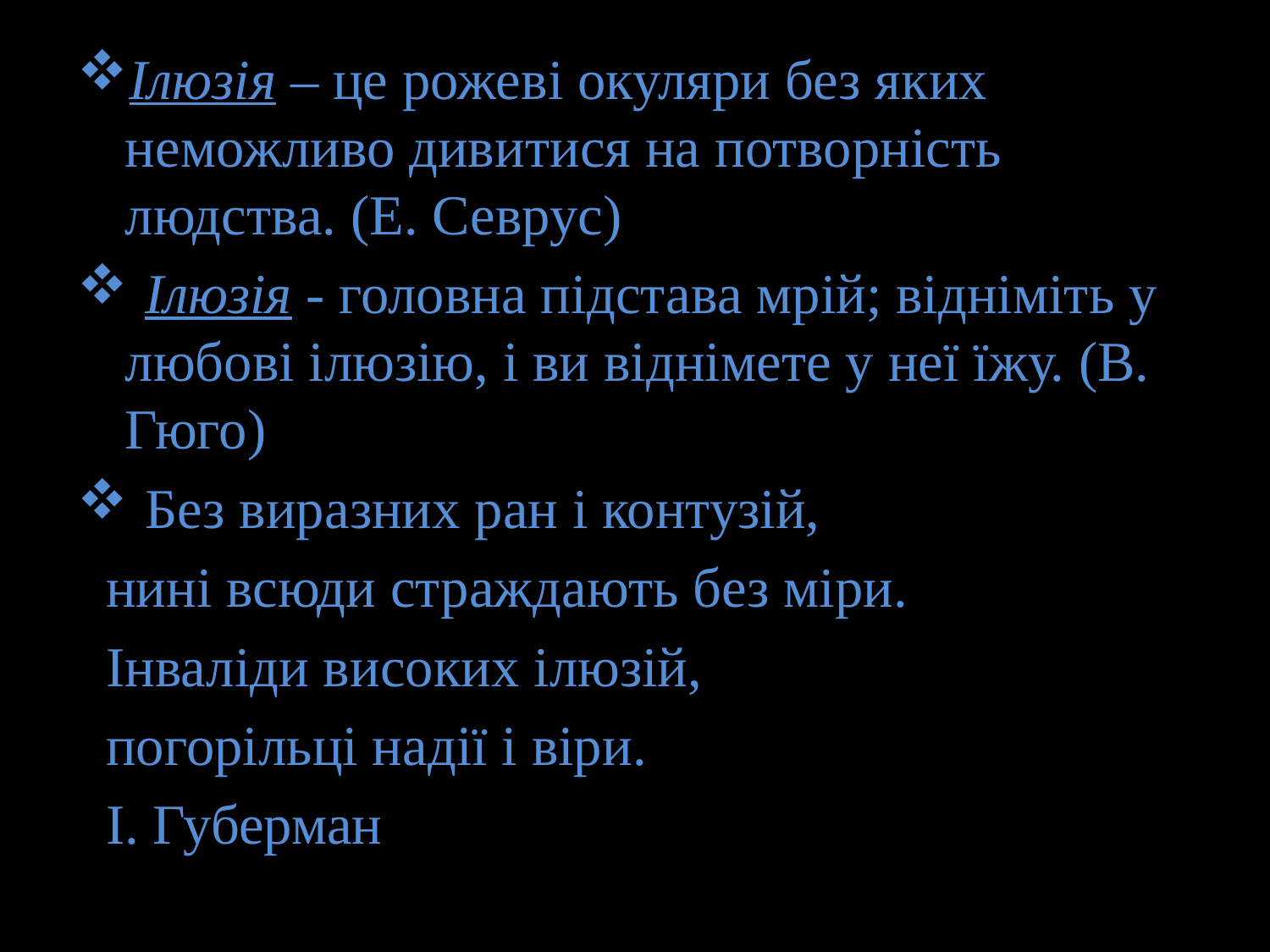

Ілюзія – це рожеві окуляри без яких неможливо дивитися на потворність людства. (Е. Севрус)
 Ілюзія - головна підстава мрій; відніміть у любові ілюзію, і ви віднімете у неї їжу. (В. Гюго)
 Без виразних ран і контузій,
  нині всюди страждають без міри.
  Інваліди високих ілюзій,
  погорільці надії і віри.
  І. Губерман